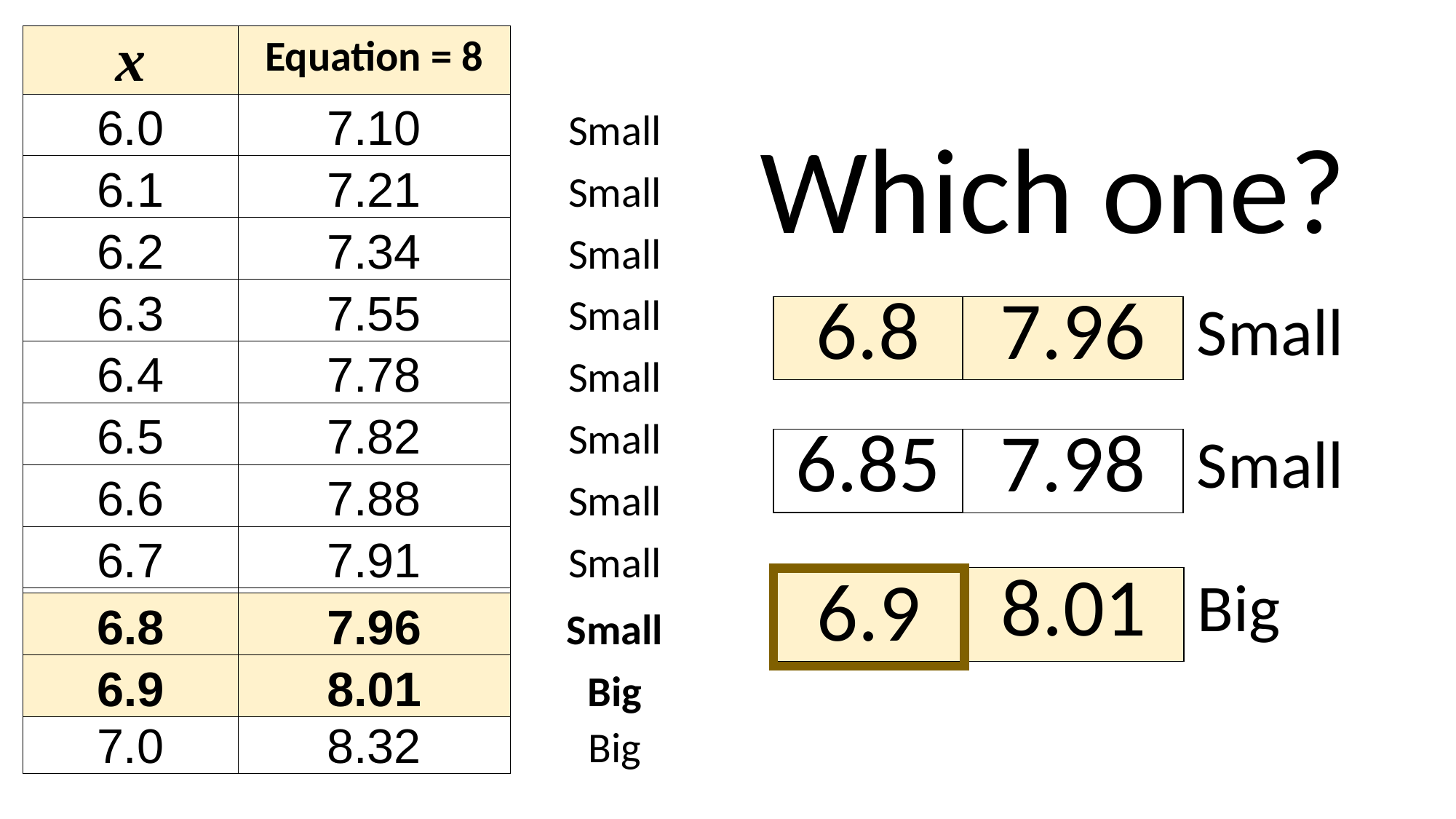

| x | Equation = 8 |  |
| --- | --- | --- |
| 6.0 | 7.10 | Small |
| 6.1 | 7.21 | Small |
| 6.2 | 7.34 | Small |
| 6.3 | 7.55 | Small |
| 6.4 | 7.78 | Small |
| 6.5 | 7.82 | Small |
| 6.6 | 7.88 | Small |
| 6.7 | 7.91 | Small |
| 6.8 | 7.96 | Small |
| 6.9 | 8.01 | Big |
| 7.0 | 8.32 | Big |
Which one?
| 6.8 | 7.96 | Small |
| --- | --- | --- |
| 6.85 | 7.98 | Small |
| --- | --- | --- |
| 6.9 | 8.01 | Big |
| --- | --- | --- |

| 6.8 | 7.96 | Small |
| --- | --- | --- |
| 6.9 | 8.01 | Big |